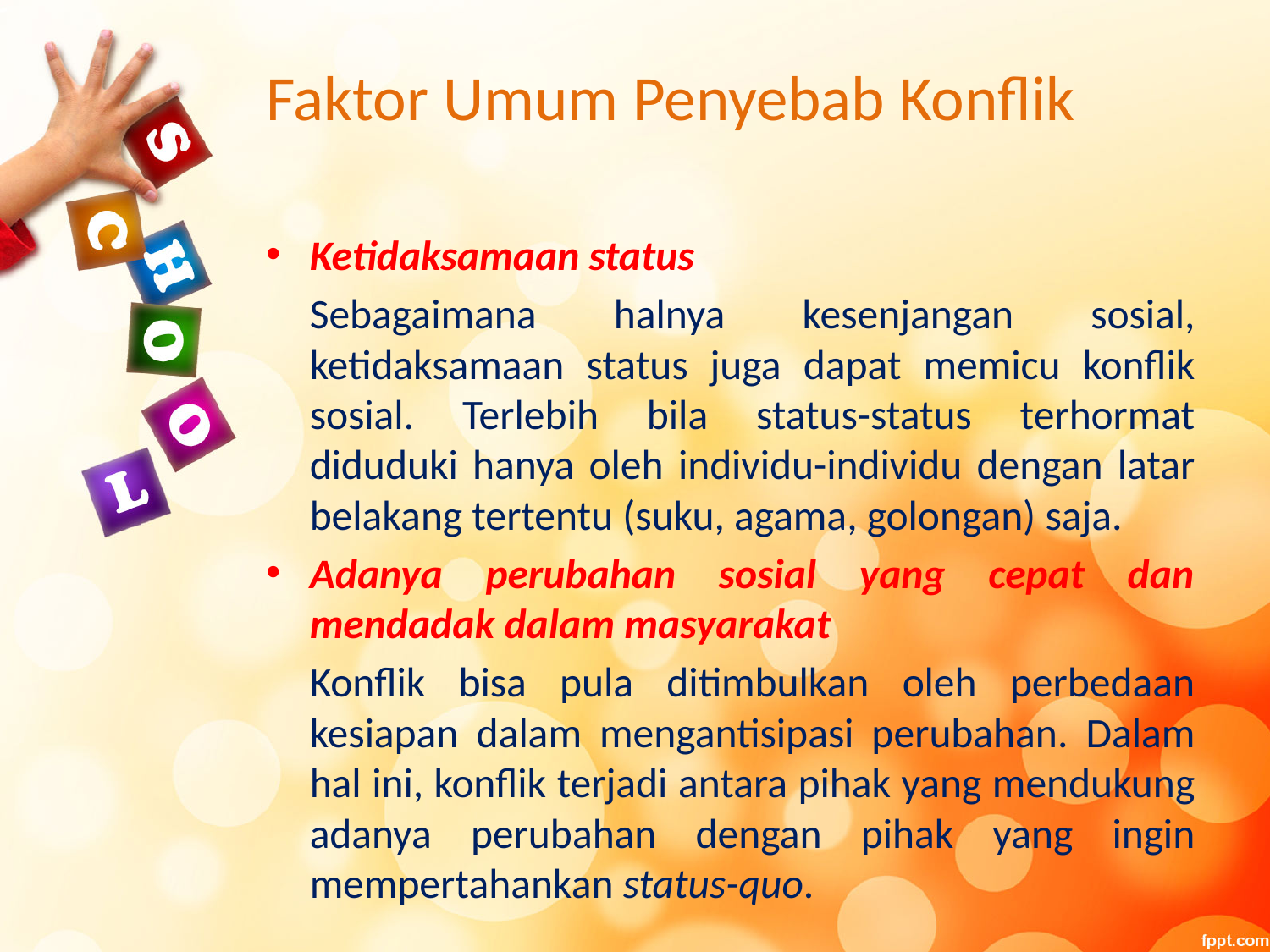

# Faktor Umum Penyebab Konflik
Ketidaksamaan status
	Sebagaimana halnya kesenjangan sosial, ketidaksamaan status juga dapat memicu konflik sosial. Terlebih bila status-status terhormat diduduki hanya oleh individu-individu dengan latar belakang tertentu (suku, agama, golongan) saja.
Adanya perubahan sosial yang cepat dan mendadak dalam masyarakat
	Konflik bisa pula ditimbulkan oleh perbedaan kesiapan dalam mengantisipasi perubahan. Dalam hal ini, konflik terjadi antara pihak yang mendukung adanya perubahan dengan pihak yang ingin mempertahankan status-quo.